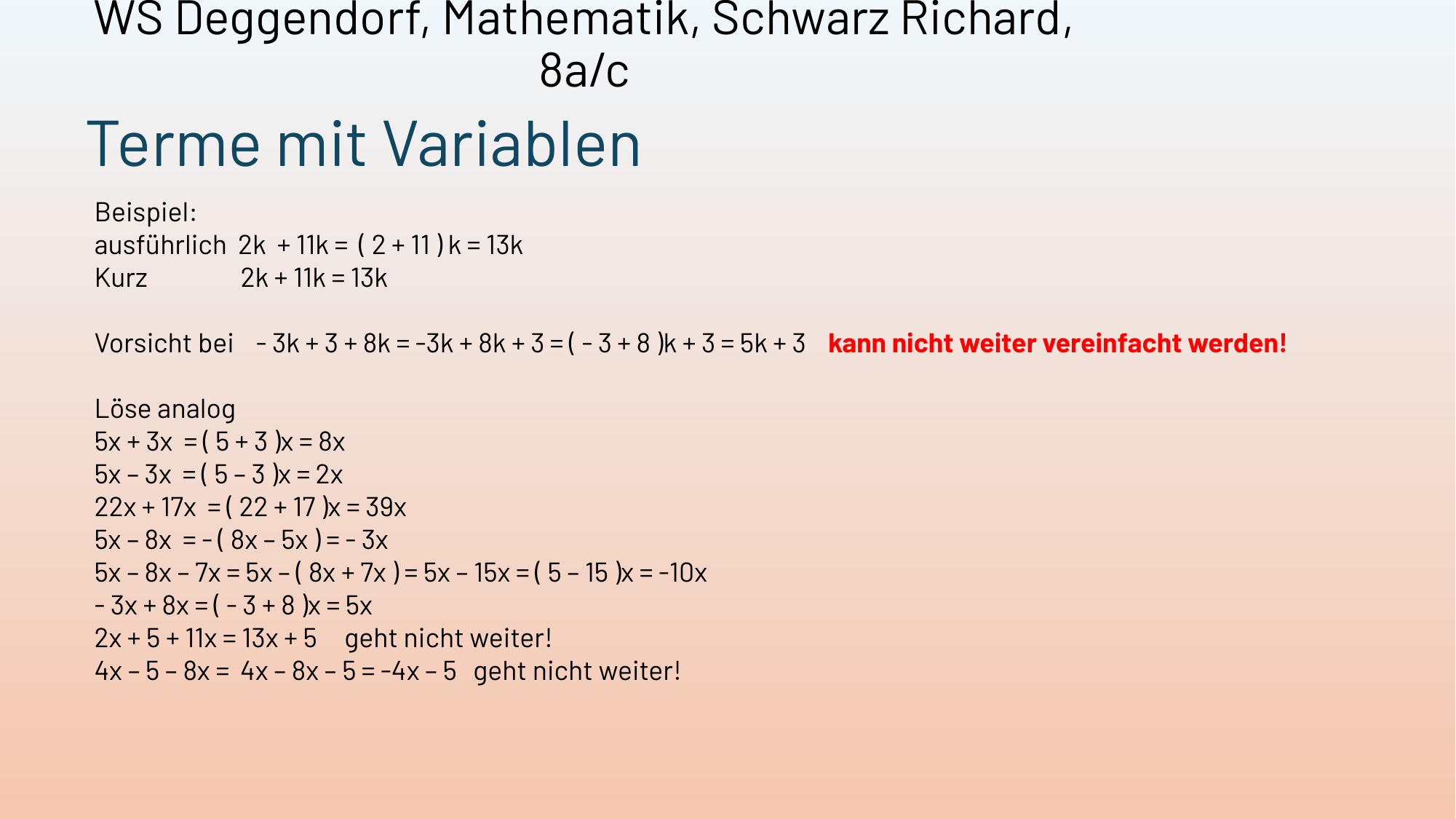

# WS Deggendorf, Mathematik, Schwarz Richard, 8a/c
Terme mit Variablen
Beispiel:
ausführlich  2k  + 11k =  ( 2 + 11 ) k = 13k
Kurz                 2k + 11k = 13k

Vorsicht bei    - 3k + 3 + 8k = -3k + 8k + 3 = ( - 3 + 8 )k + 3 = 5k + 3    kann nicht weiter vereinfacht werden!

Löse analog
5x + 3x  = ( 5 + 3 )x = 8x
5x – 3x  = ( 5 – 3 )x = 2x
22x + 17x  = ( 22 + 17 )x = 39x
5x – 8x  = - ( 8x – 5x ) = - 3x
5x – 8x – 7x = 5x – ( 8x + 7x ) = 5x – 15x = ( 5 – 15 )x = -10x
- 3x + 8x = ( - 3 + 8 )x = 5x
2x + 5 + 11x = 13x + 5     geht nicht weiter!
4x – 5 – 8x =  4x – 8x – 5 = -4x – 5   geht nicht weiter!